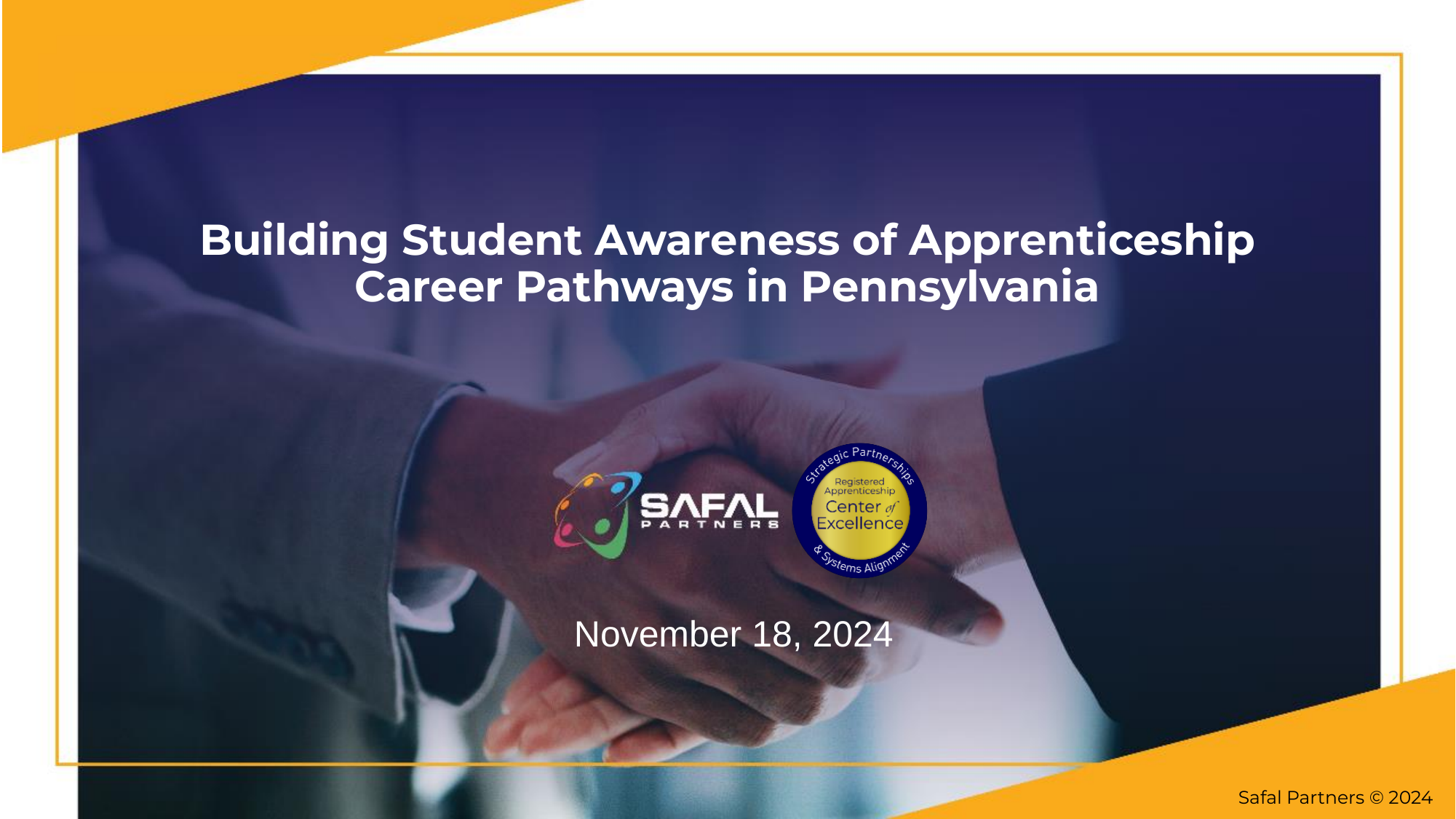

# Building Student Awareness of Apprenticeship Career Pathways in Pennsylvania
November 18, 2024